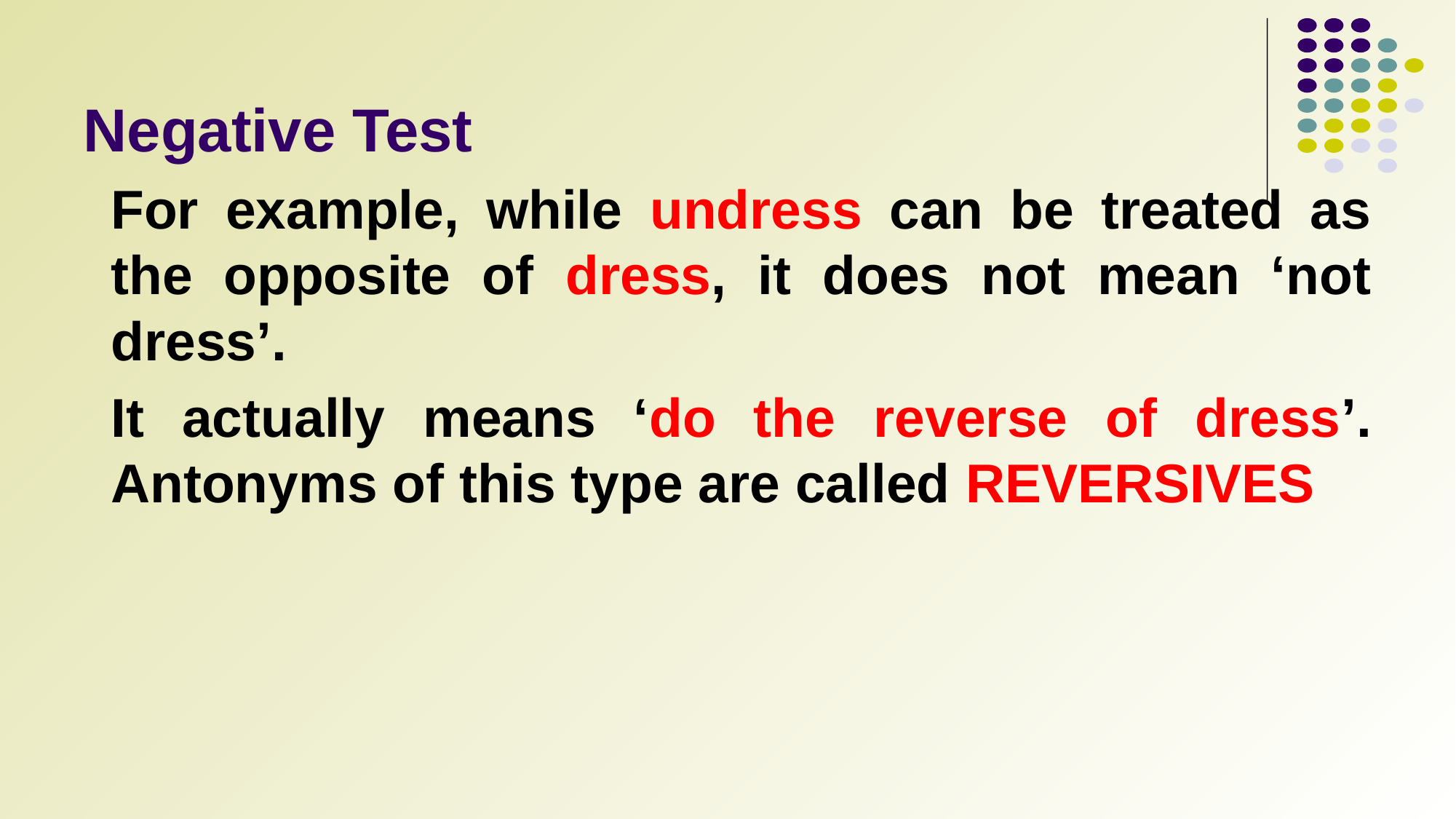

# Negative Test
For example, while undress can be treated as the opposite of dress, it does not mean ‘not dress’.
It actually means ‘do the reverse of dress’. Antonyms of this type are called REVERSIVES